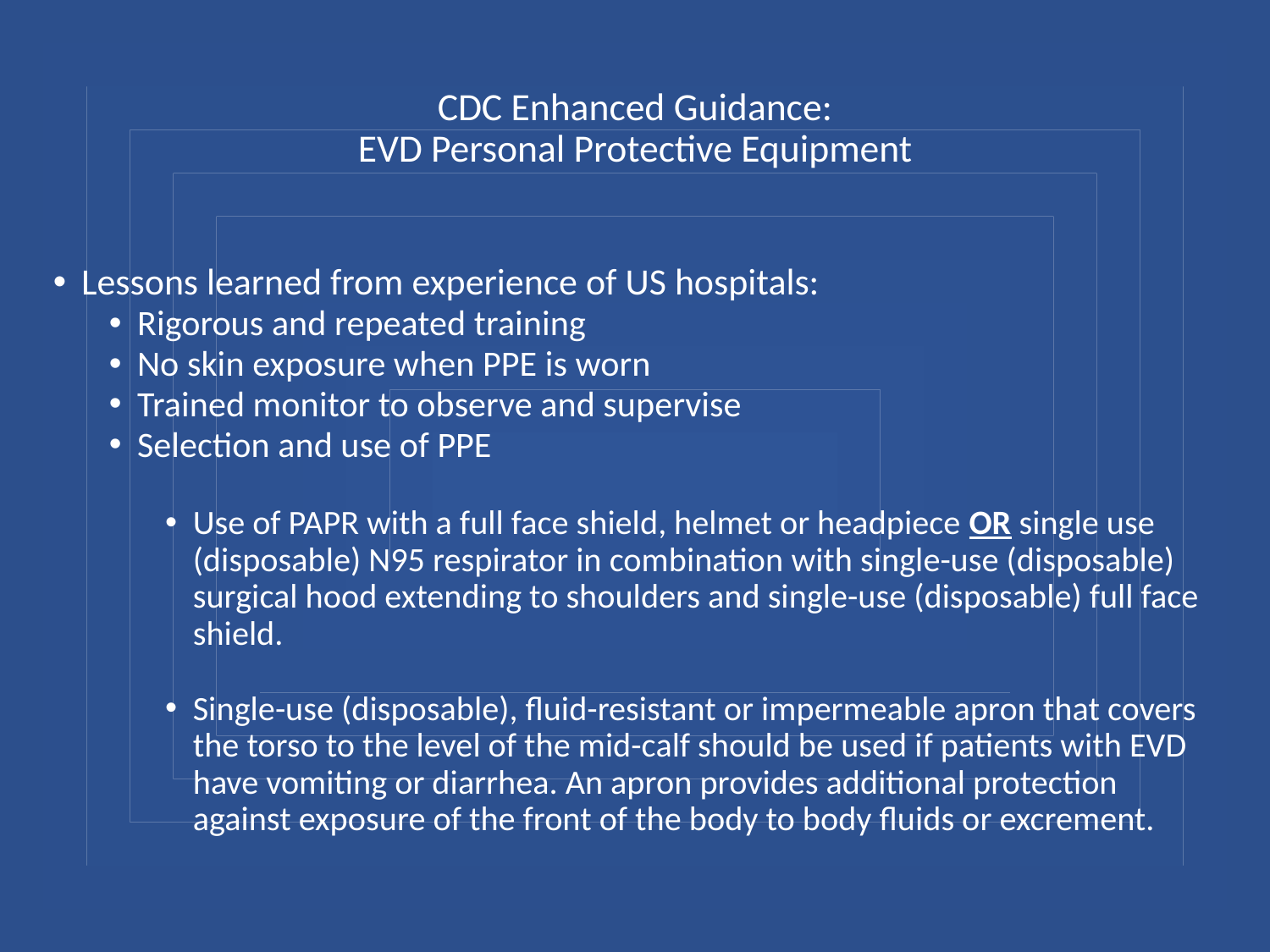

# CDC Enhanced Guidance: EVD Personal Protective Equipment

Lessons learned from experience of US hospitals:
Rigorous and repeated training
No skin exposure when PPE is worn
Trained monitor to observe and supervise
Selection and use of PPE
Use of PAPR with a full face shield, helmet or headpiece OR single use (disposable) N95 respirator in combination with single-use (disposable) surgical hood extending to shoulders and single-use (disposable) full face shield.
Single-use (disposable), fluid-resistant or impermeable apron that covers the torso to the level of the mid-calf should be used if patients with EVD have vomiting or diarrhea. An apron provides additional protection against exposure of the front of the body to body fluids or excrement.